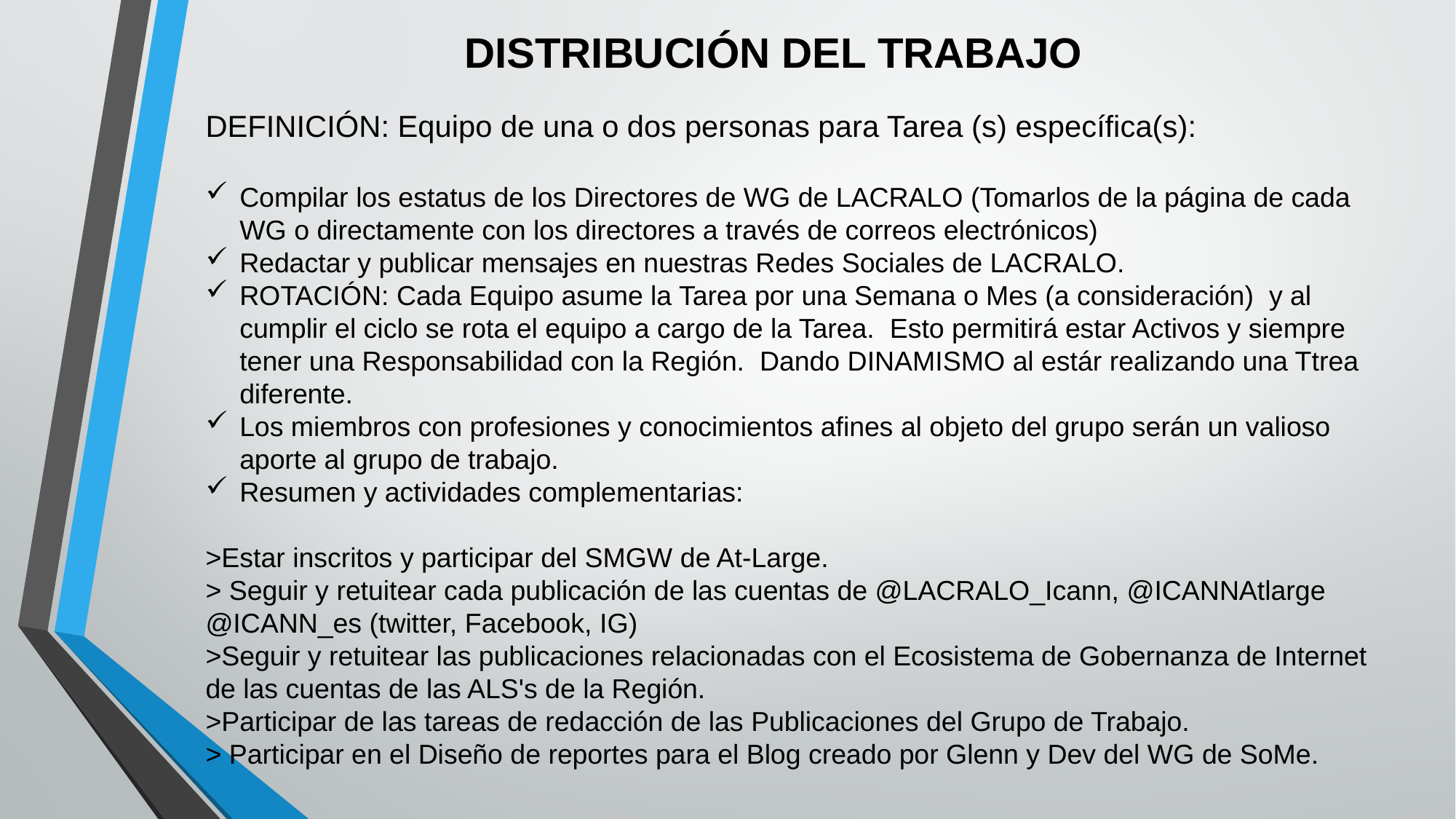

# DISTRIBUCIÓN DEL TRABAJO
DEFINICIÓN: Equipo de una o dos personas para Tarea (s) específica(s):

Compilar los estatus de los Directores de WG de LACRALO (Tomarlos de la página de cada WG o directamente con los directores a través de correos electrónicos)
Redactar y publicar mensajes en nuestras Redes Sociales de LACRALO.
ROTACIÓN: Cada Equipo asume la Tarea por una Semana o Mes (a consideración)  y al cumplir el ciclo se rota el equipo a cargo de la Tarea.  Esto permitirá estar Activos y siempre tener una Responsabilidad con la Región.  Dando DINAMISMO al estár realizando una Ttrea diferente.
Los miembros con profesiones y conocimientos afines al objeto del grupo serán un valioso aporte al grupo de trabajo.
Resumen y actividades complementarias:

>Estar inscritos y participar del SMGW de At-Large.
> Seguir y retuitear cada publicación de las cuentas de @LACRALO_Icann, @ICANNAtlarge @ICANN_es (twitter, Facebook, IG)
>Seguir y retuitear las publicaciones relacionadas con el Ecosistema de Gobernanza de Internet de las cuentas de las ALS's de la Región.
>Participar de las tareas de redacción de las Publicaciones del Grupo de Trabajo.
> Participar en el Diseño de reportes para el Blog creado por Glenn y Dev del WG de SoMe.